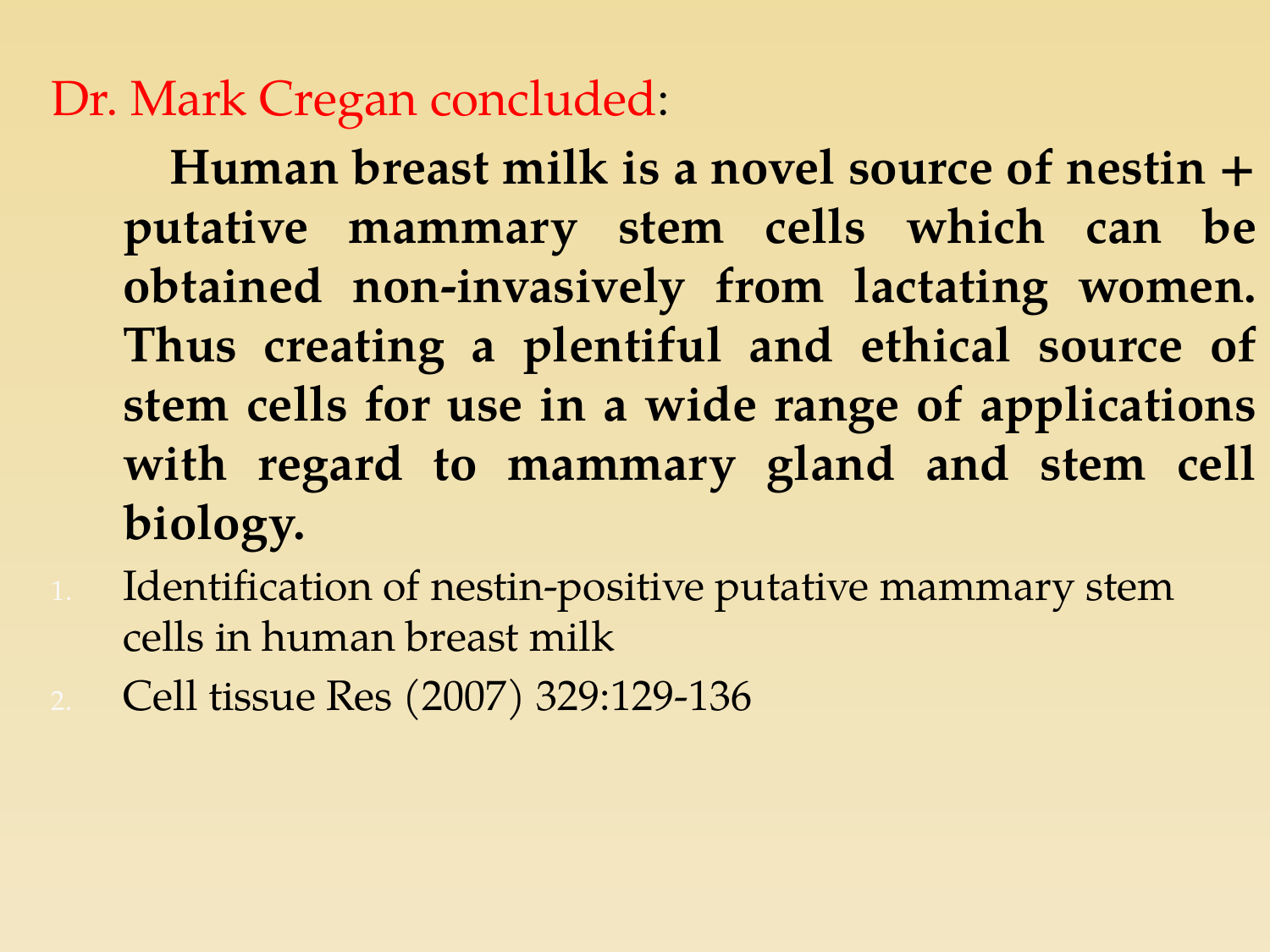

# Dr. Mark Cregan concluded:
         Human breast milk is a novel source of nestin + putative mammary stem cells which can be obtained non-invasively from lactating women. Thus creating a plentiful and ethical source of stem cells for use in a wide range of applications with regard to mammary gland and stem cell biology.
Identification of nestin-positive putative mammary stem cells in human breast milk
Cell tissue Res (2007) 329:129-136